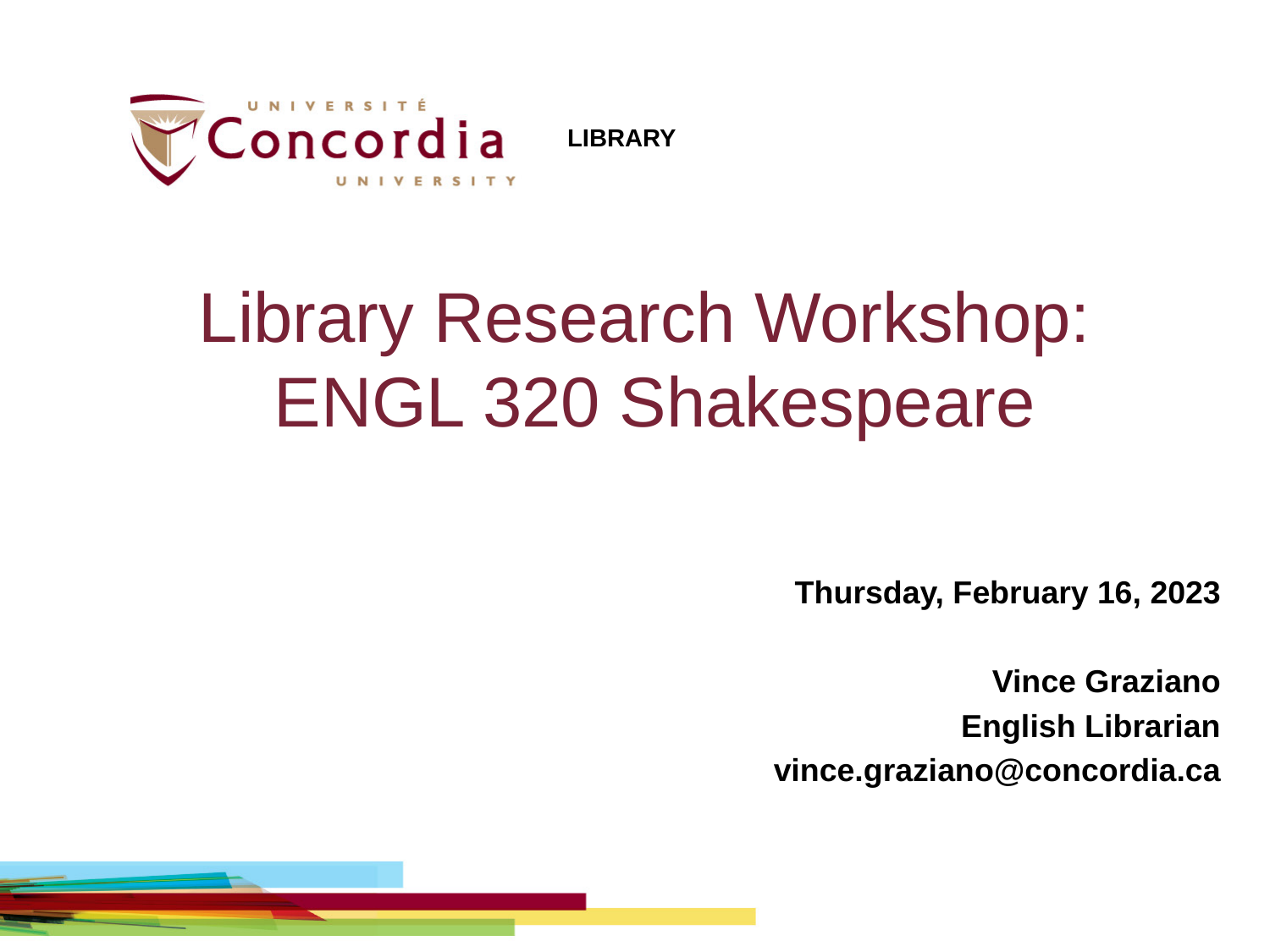

LIBRARY
# Library Research Workshop: ENGL 320 Shakespeare
Thursday, February 16, 2023

Vince Graziano
English Librarian
vince.graziano@concordia.ca